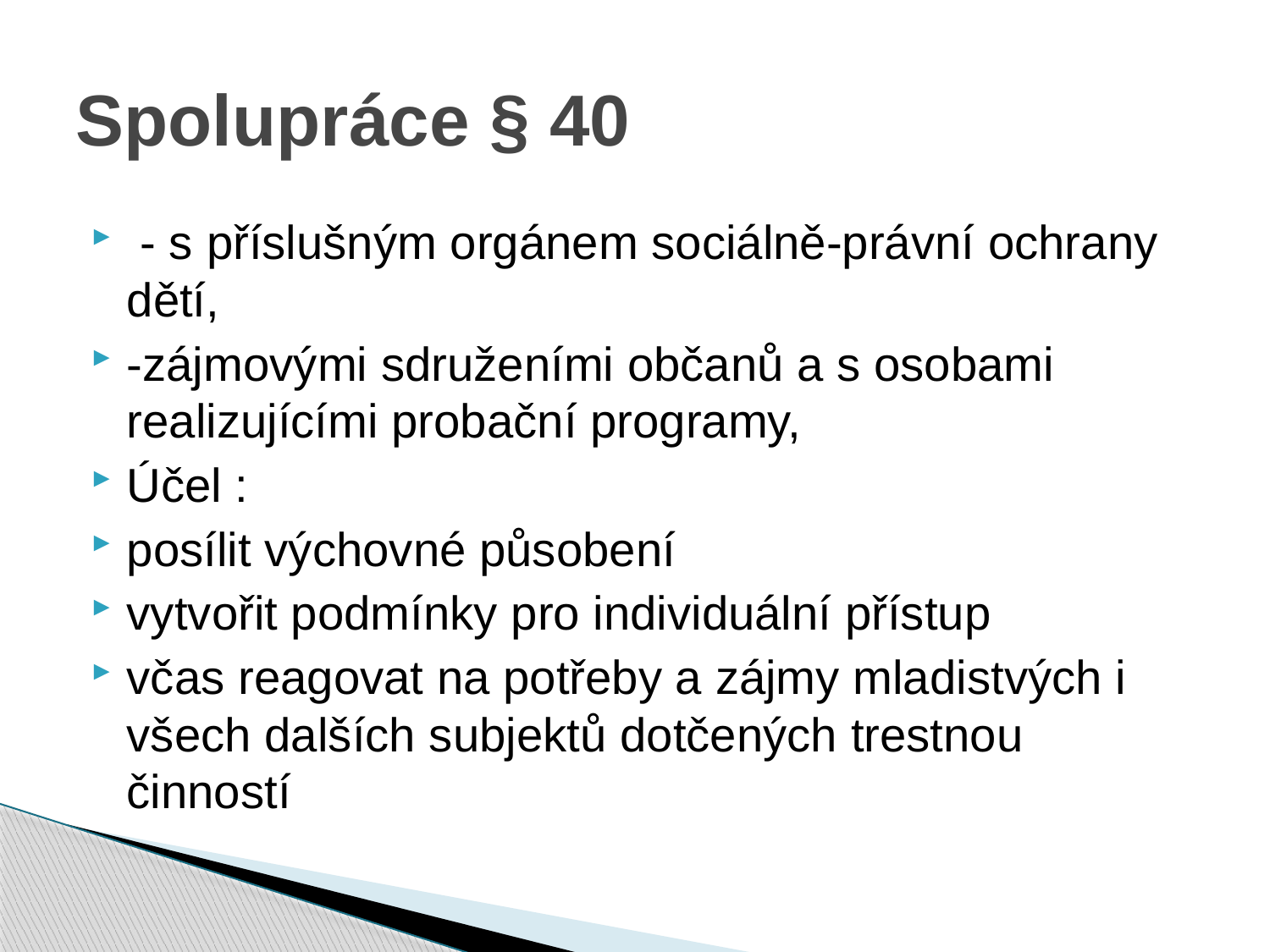

# Spolupráce § 40
 - s příslušným orgánem sociálně-právní ochrany dětí,
-zájmovými sdruženími občanů a s osobami realizujícími probační programy,
Účel :
posílit výchovné působení
vytvořit podmínky pro individuální přístup
včas reagovat na potřeby a zájmy mladistvých i všech dalších subjektů dotčených trestnou činností